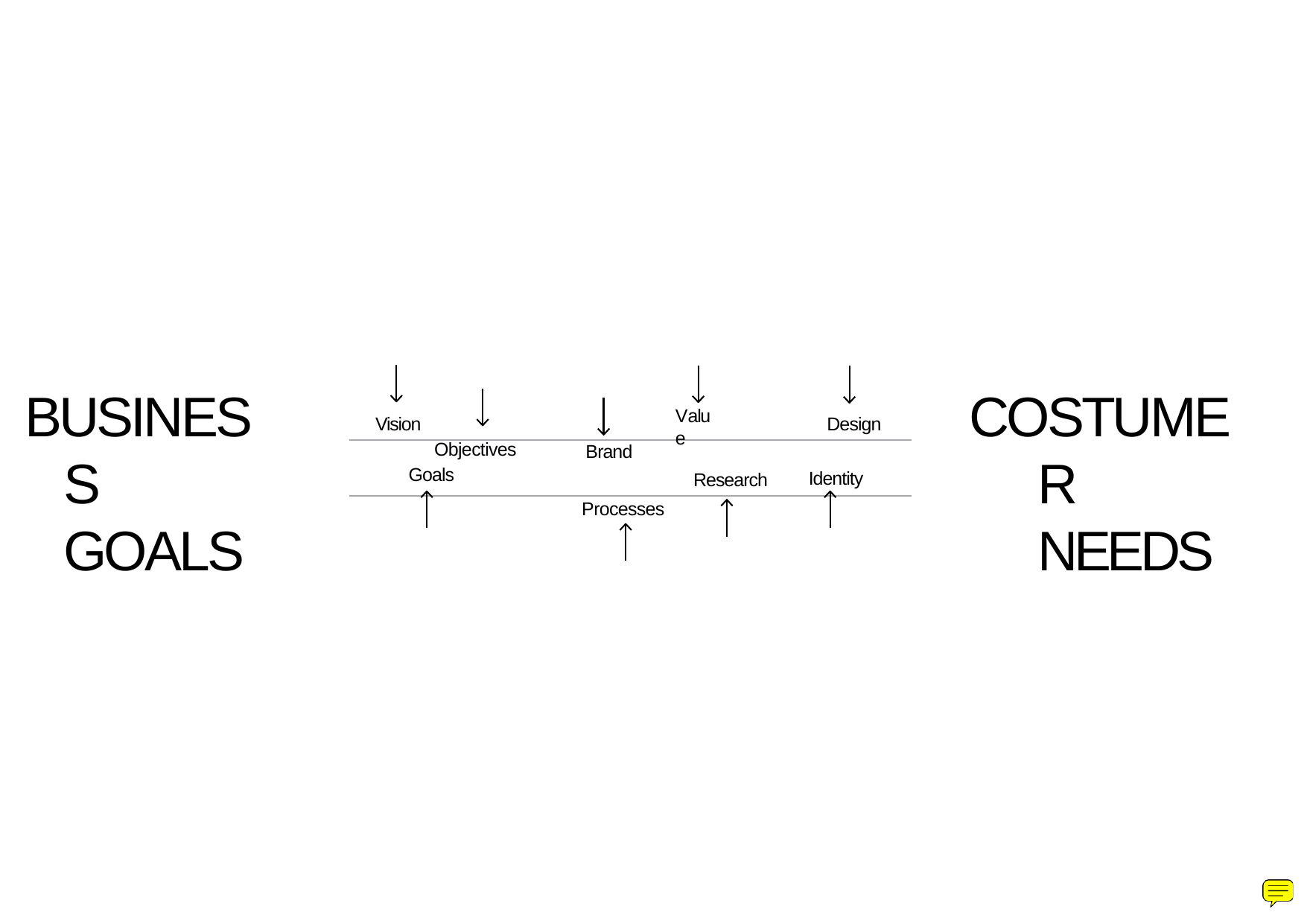

# BUSINESS  GOALS
COSTUMER  NEEDS

Value
Design
Vision

Objectives  Goals
Brand

Identity
Research

Processes